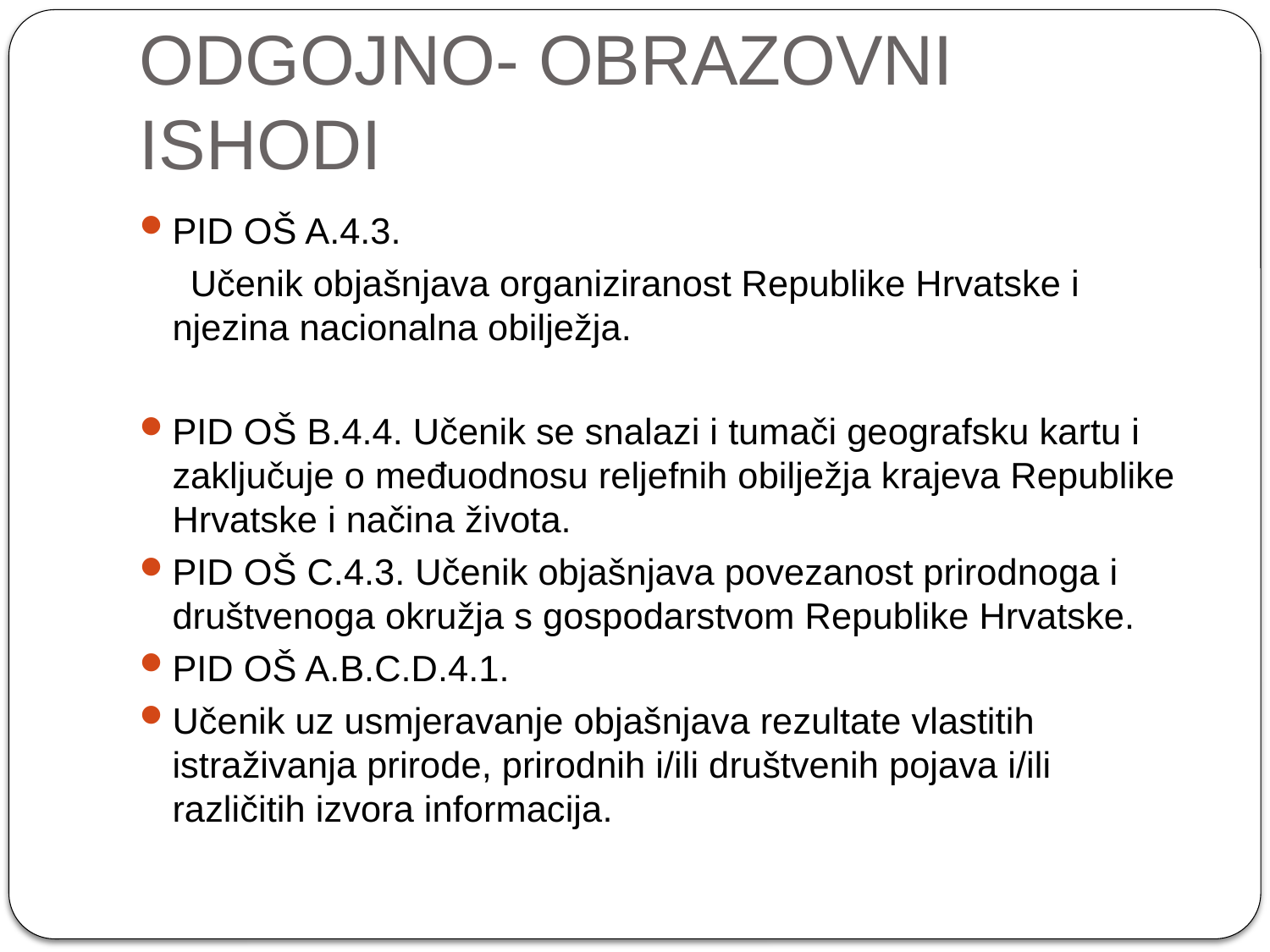

# ODGOJNO- OBRAZOVNI ISHODI
PID OŠ A.4.3.
     Učenik objašnjava organiziranost Republike Hrvatske i njezina nacionalna obilježja.

PID OŠ B.4.4. Učenik se snalazi i tumači geografsku kartu i zaključuje o međuodnosu reljefnih obilježja krajeva Republike Hrvatske i načina života.
PID OŠ C.4.3. Učenik objašnjava povezanost prirodnoga i društvenoga okružja s gospodarstvom Republike Hrvatske.
PID OŠ A.B.C.D.4.1.
Učenik uz usmjeravanje objašnjava rezultate vlastitih istraživanja prirode, prirodnih i/ili društvenih pojava i/ili različitih izvora informacija.